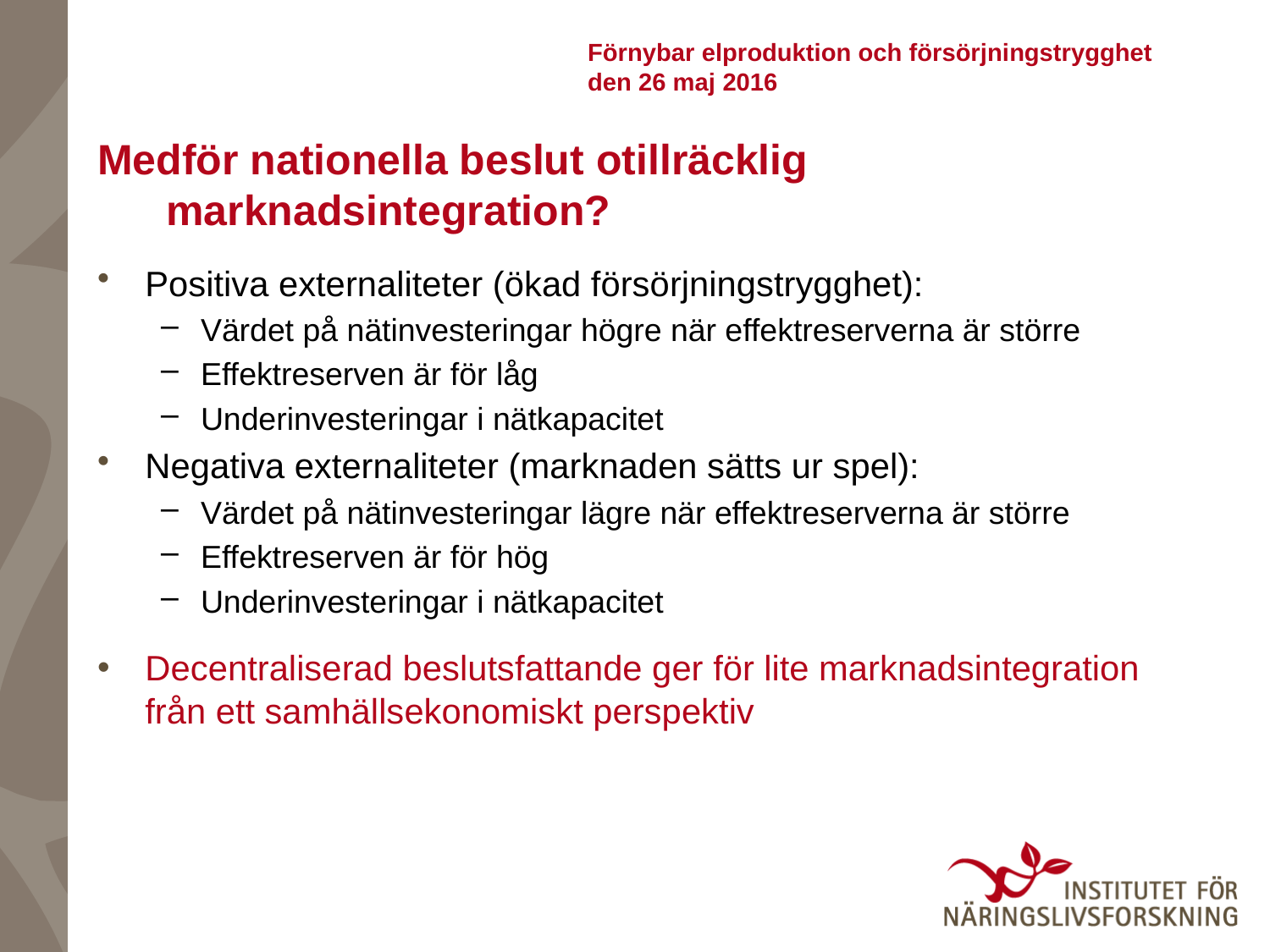

# Förnybar elproduktion och försörjningstrygghet den 26 maj 2016
Medför nationella beslut otillräcklig marknadsintegration?

Positiva externaliteter (ökad försörjningstrygghet):
Värdet på nätinvesteringar högre när effektreserverna är större
Effektreserven är för låg
Underinvesteringar i nätkapacitet
Negativa externaliteter (marknaden sätts ur spel):
Värdet på nätinvesteringar lägre när effektreserverna är större
Effektreserven är för hög
Underinvesteringar i nätkapacitet

Decentraliserad beslutsfattande ger för lite marknadsintegration från ett samhällsekonomiskt perspektiv